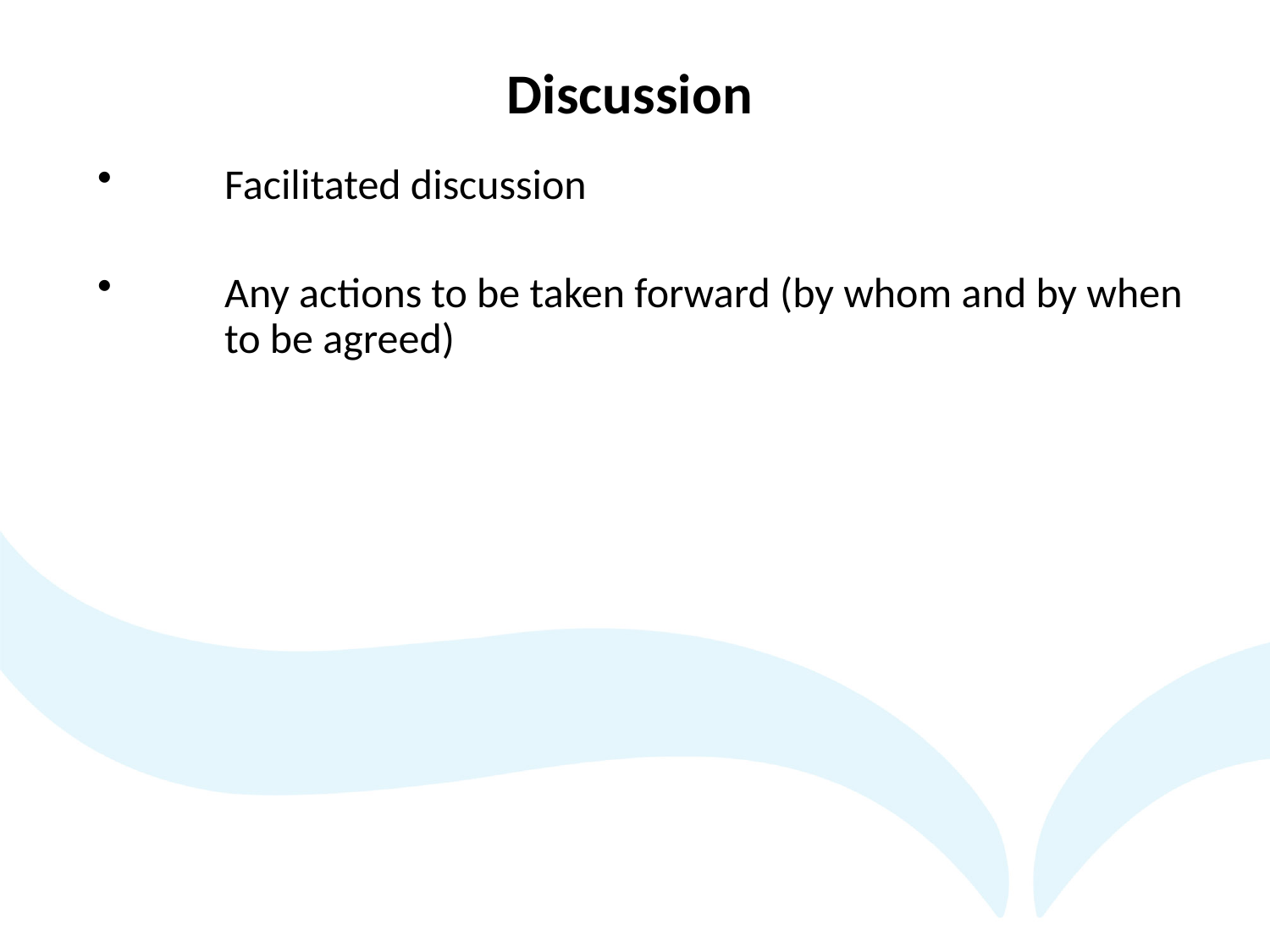

Discussion
	Facilitated discussion

	Any actions to be taken forward (by whom and by when 	to be agreed)